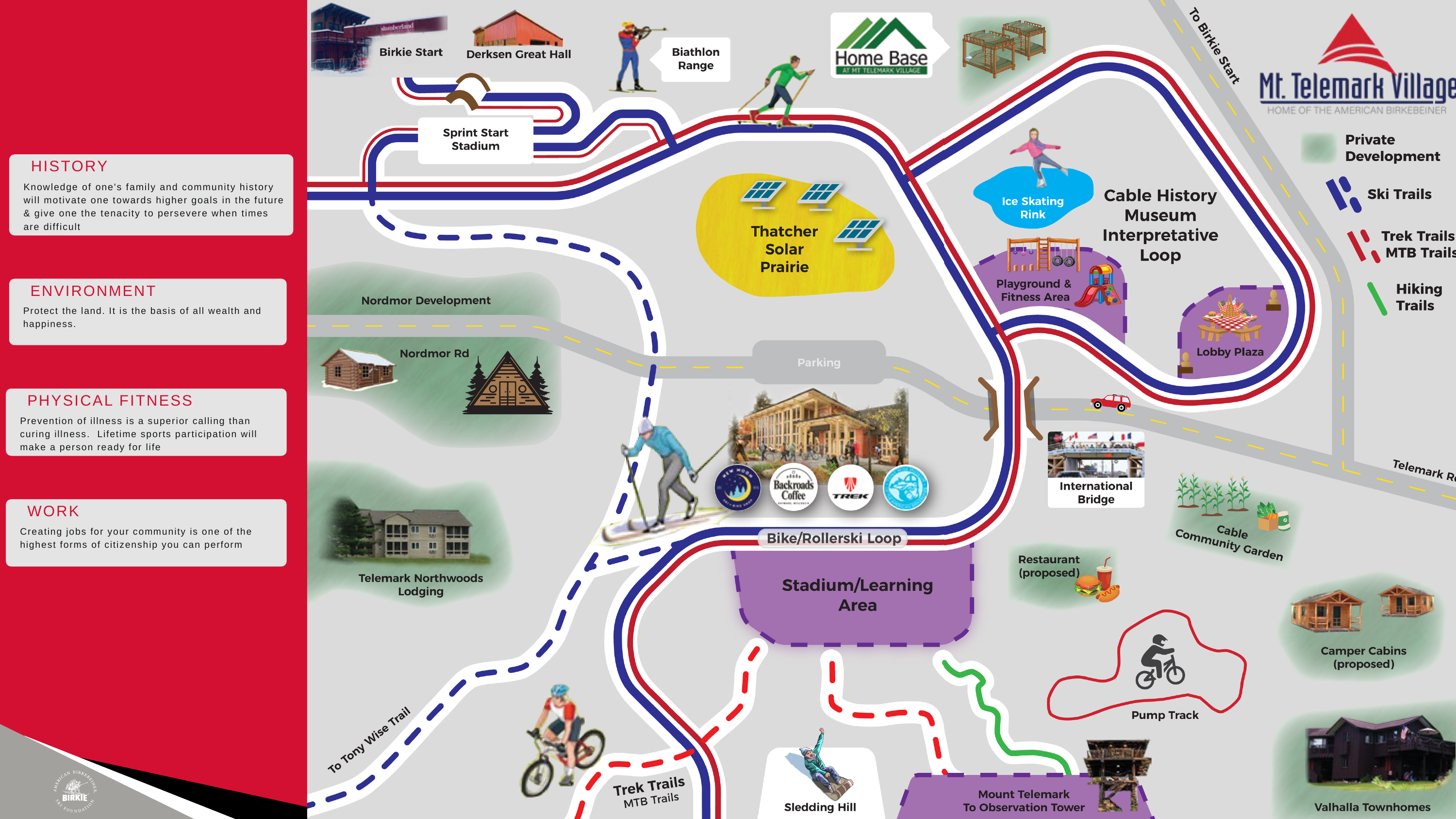

HISTORY
Knowledge of one's family and community history will motivate one towards higher goals in the future & give one the tenacity to persevere when times are difficult

ENVIRONMENT
Protect the land. It is the basis of all wealth and happiness.

PHYSICAL FITNESS
Prevention of illness is a superior calling than curing illness.  Lifetime sports participation will make a person ready for life

WORK
Creating jobs for your community is one of the highest forms of citizenship you can perform